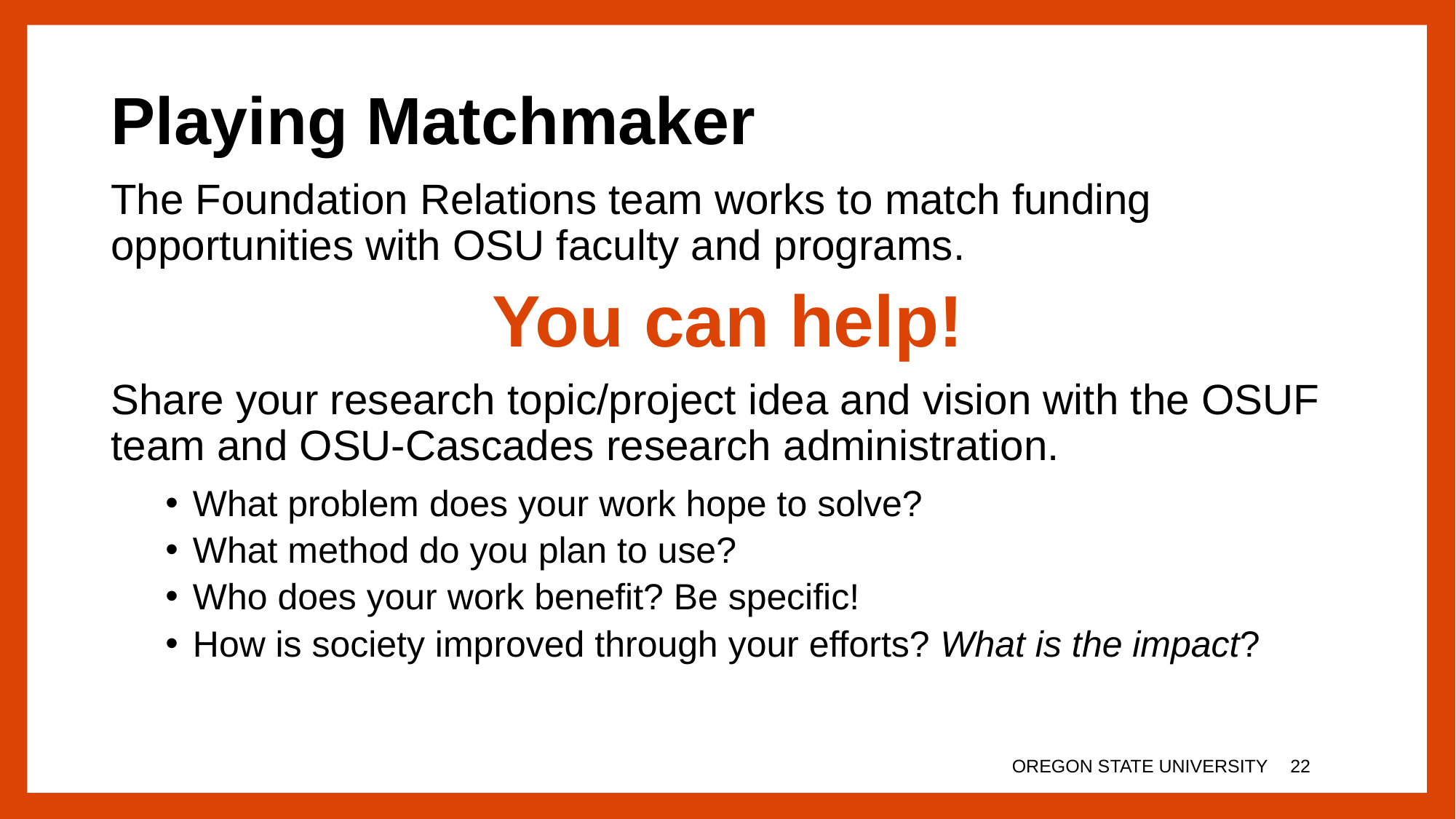

# Playing Matchmaker
The Foundation Relations team works to match funding opportunities with OSU faculty and programs.
You can help!
Share your research topic/project idea and vision with the OSUF team and OSU-Cascades research administration.
What problem does your work hope to solve?
What method do you plan to use?
Who does your work benefit? Be specific!
How is society improved through your efforts? What is the impact?

OREGON STATE UNIVERSITY
22